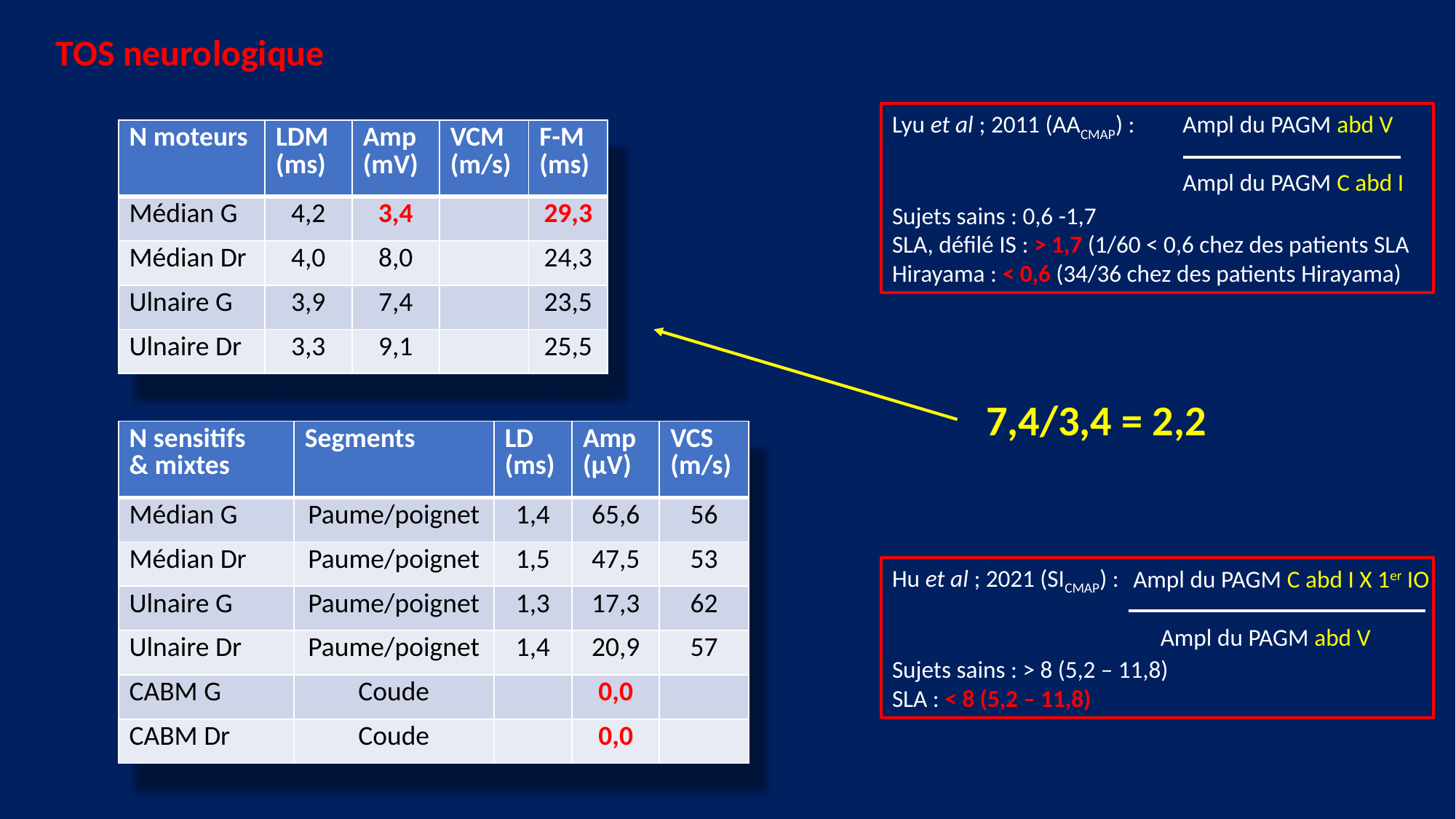

TOS neurologique
Lyu et al ; 2011 (AACMAP) :

Sujets sains : 0,6 -1,7
SLA, défilé IS : > 1,7 (1/60 < 0,6 chez des patients SLA
Hirayama : < 0,6 (34/36 chez des patients Hirayama)
Ampl du PAGM abd V

Ampl du PAGM C abd I
| N moteurs | LDM (ms) | Amp (mV) | VCM (m/s) | F-M (ms) |
| --- | --- | --- | --- | --- |
| Médian G | 4,2 | 3,4 |  | 29,3 |
| Médian Dr | 4,0 | 8,0 |  | 24,3 |
| Ulnaire G | 3,9 | 7,4 |  | 23,5 |
| Ulnaire Dr | 3,3 | 9,1 |  | 25,5 |
7,4/3,4 = 2,2
| N sensitifs & mixtes | Segments | LD (ms) | Amp (μV) | VCS (m/s) |
| --- | --- | --- | --- | --- |
| Médian G | Paume/poignet | 1,4 | 65,6 | 56 |
| Médian Dr | Paume/poignet | 1,5 | 47,5 | 53 |
| Ulnaire G | Paume/poignet | 1,3 | 17,3 | 62 |
| Ulnaire Dr | Paume/poignet | 1,4 | 20,9 | 57 |
| CABM G | Coude |  | 0,0 |  |
| CABM Dr | Coude |  | 0,0 |  |
Hu et al ; 2021 (SICMAP) :

Sujets sains : > 8 (5,2 – 11,8)
SLA : < 8 (5,2 – 11,8)
Ampl du PAGM C abd I X 1er IO

     Ampl du PAGM abd V